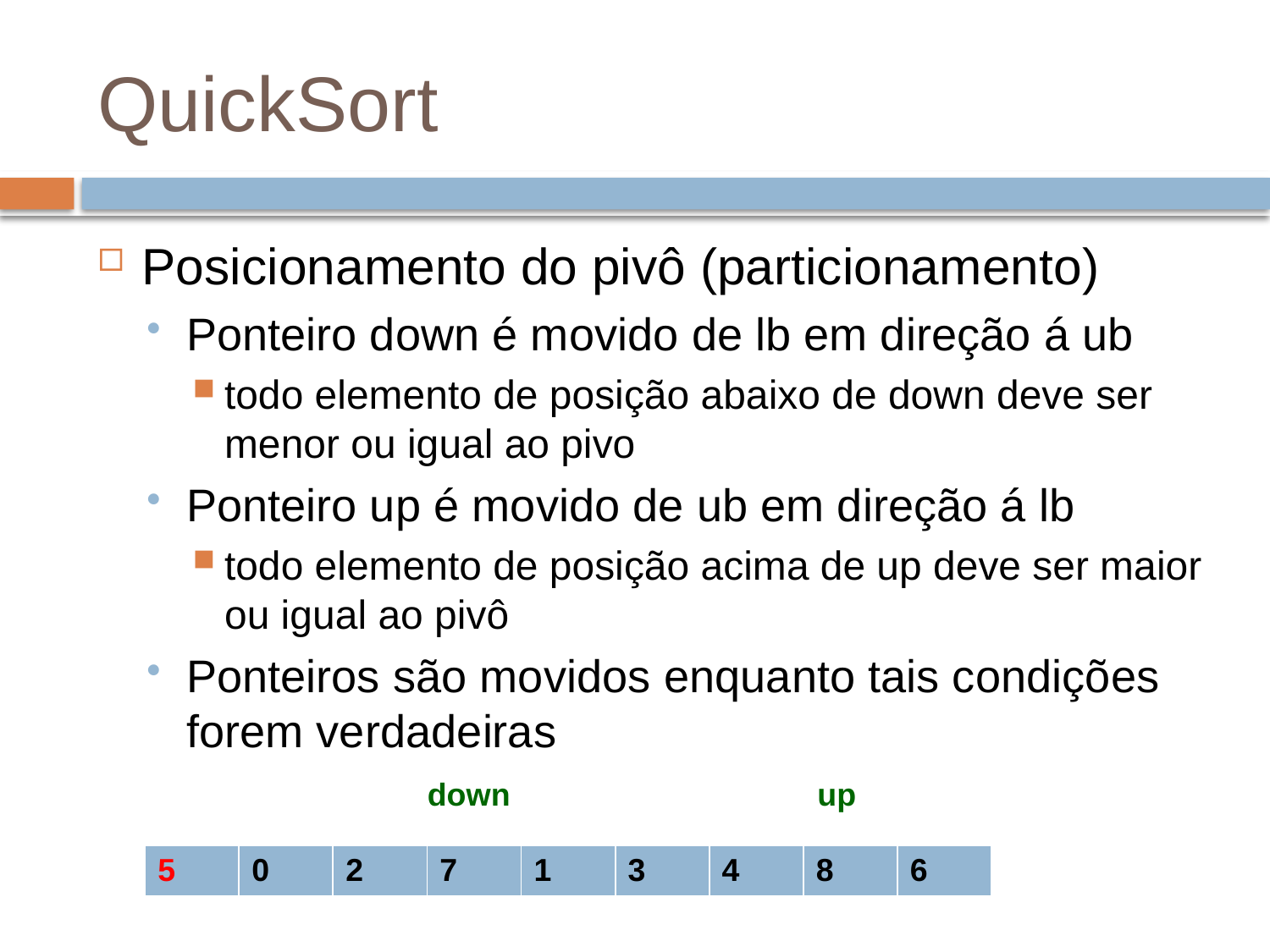

# QuickSort
Posicionamento do pivô (particionamento)
Ponteiro down é movido de lb em direção á ub
todo elemento de posição abaixo de down deve ser menor ou igual ao pivo
Ponteiro up é movido de ub em direção á lb
todo elemento de posição acima de up deve ser maior ou igual ao pivô
Ponteiros são movidos enquanto tais condições forem verdadeiras

down
up
| 5 | 0 | 2 | 7 | 1 | 3 | 4 | 8 | 6 |
| --- | --- | --- | --- | --- | --- | --- | --- | --- |